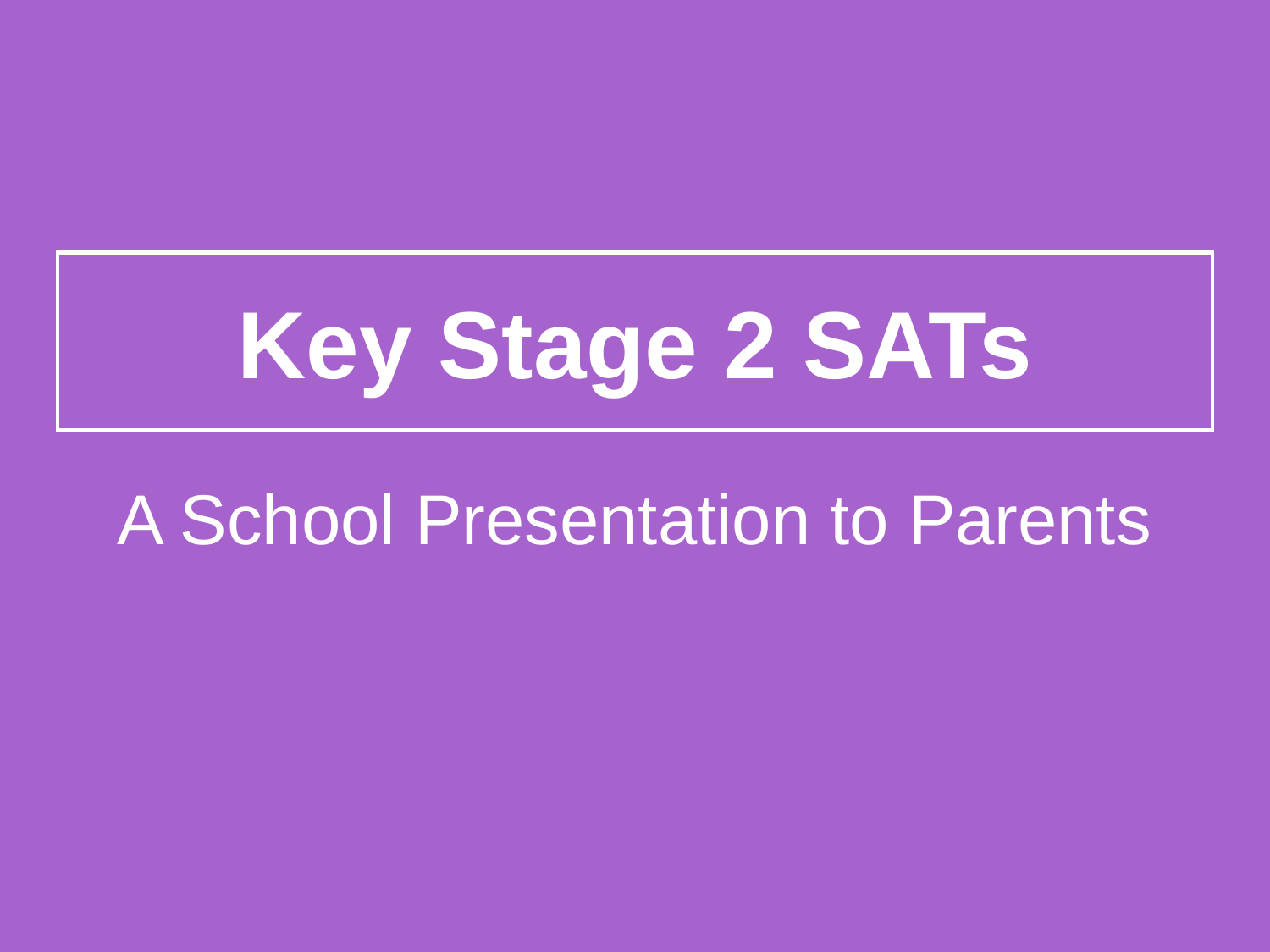

Key Stage 2 SATs
A School Presentation to Parents